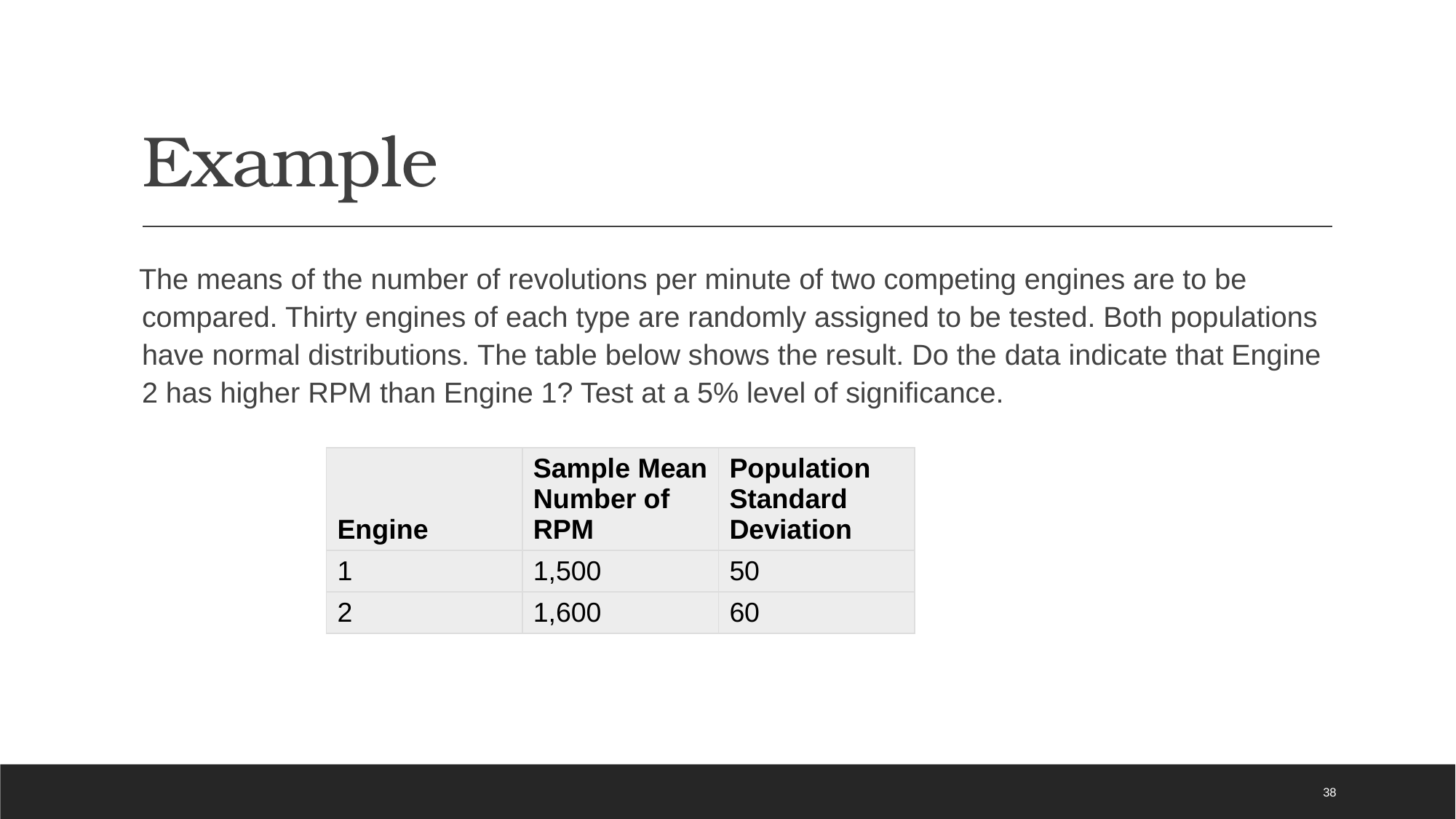

# Example
 The means of the number of revolutions per minute of two competing engines are to be compared. Thirty engines of each type are randomly assigned to be tested. Both populations have normal distributions. The table below shows the result. Do the data indicate that Engine 2 has higher RPM than Engine 1? Test at a 5% level of significance.

| Engine | Sample Mean Number of RPM | Population Standard Deviation |
| --- | --- | --- |
| 1 | 1,500 | 50 |
| 2 | 1,600 | 60 |
38